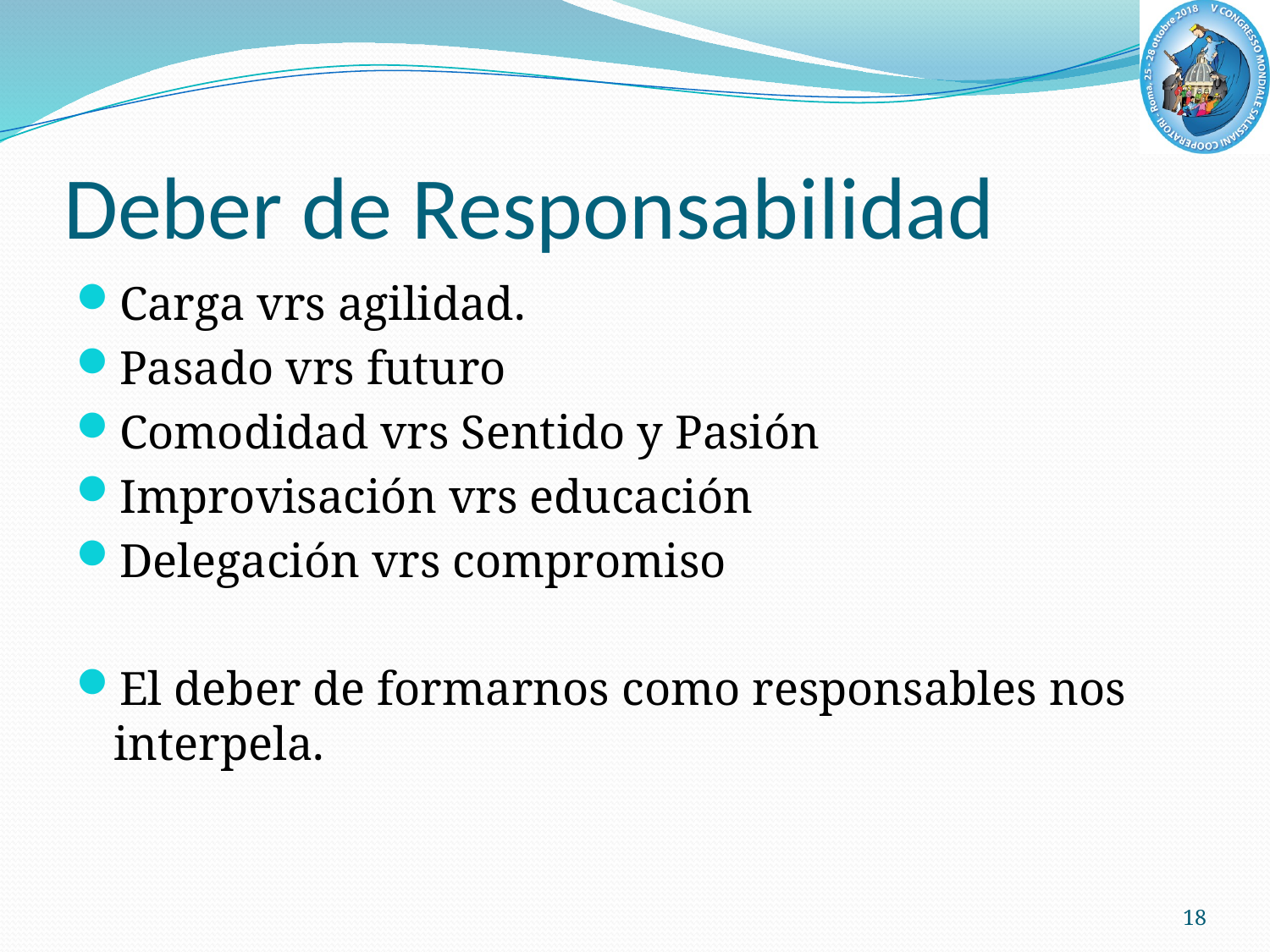

# Deber de Responsabilidad
Carga vrs agilidad.
Pasado vrs futuro
Comodidad vrs Sentido y Pasión
Improvisación vrs educación
Delegación vrs compromiso

El deber de formarnos como responsables nos interpela.

18